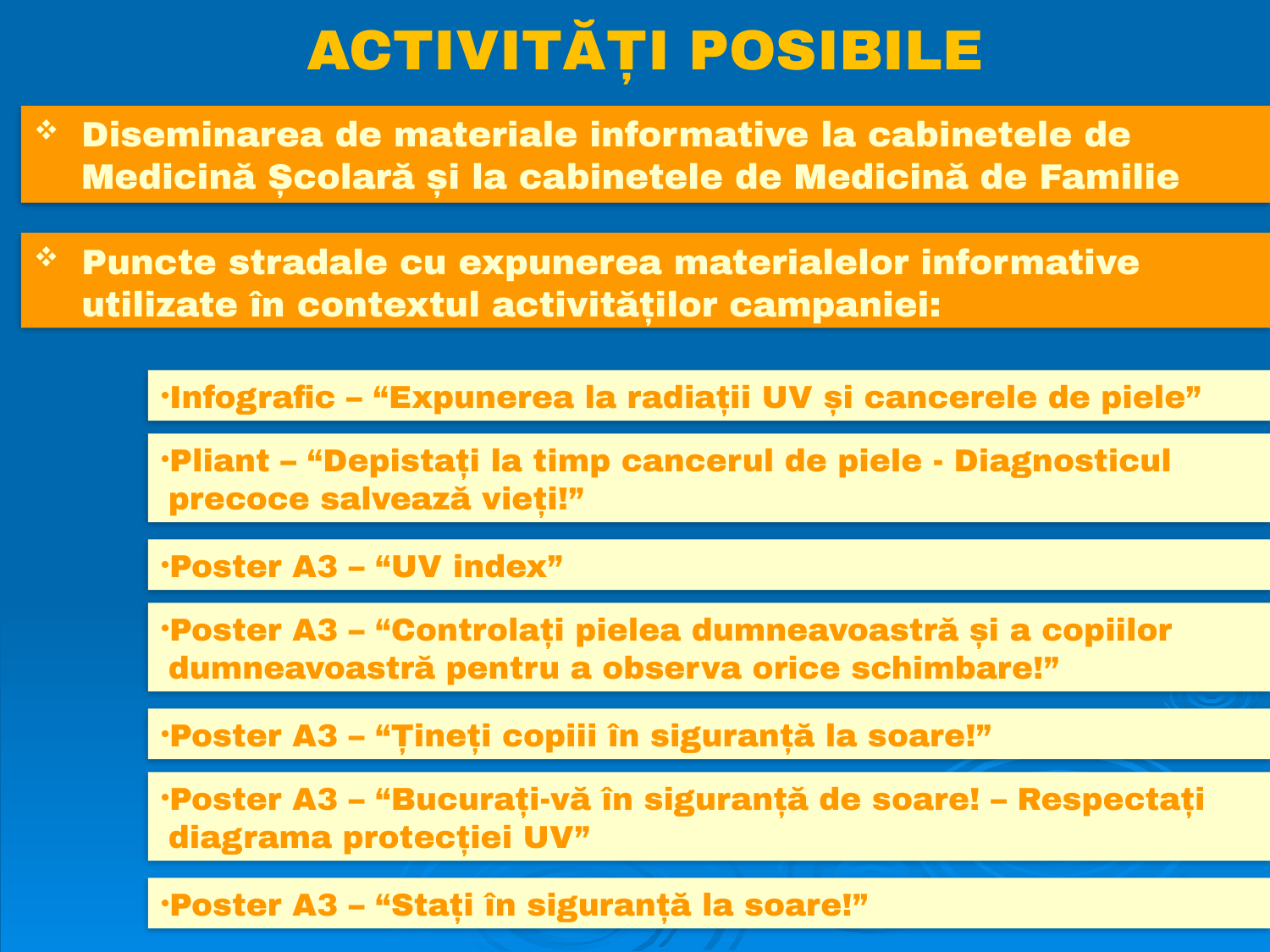

# ACTIVITĂŢI POSIBILE
Diseminarea de materiale informative la cabinetele de Medicină Şcolară şi la cabinetele de Medicină de Familie
Puncte stradale cu expunerea materialelor informative utilizate în contextul activităţilor campaniei:

Infografic – “Expunerea la radiaţii UV şi cancerele de piele”
Pliant – “Depistaţi la timp cancerul de piele - Diagnosticul precoce salvează vieţi!”
Poster A3 – “UV index”
Poster A3 – “Controlaţi pielea dumneavoastră şi a copiilor dumneavoastră pentru a observa orice schimbare!”
Poster A3 – “Ţineţi copiii în siguranţă la soare!”
Poster A3 – “Bucuraţi-vă în siguranţă de soare! – Respectaţi diagrama protecţiei UV”
Poster A3 – “Staţi în siguranţă la soare!”